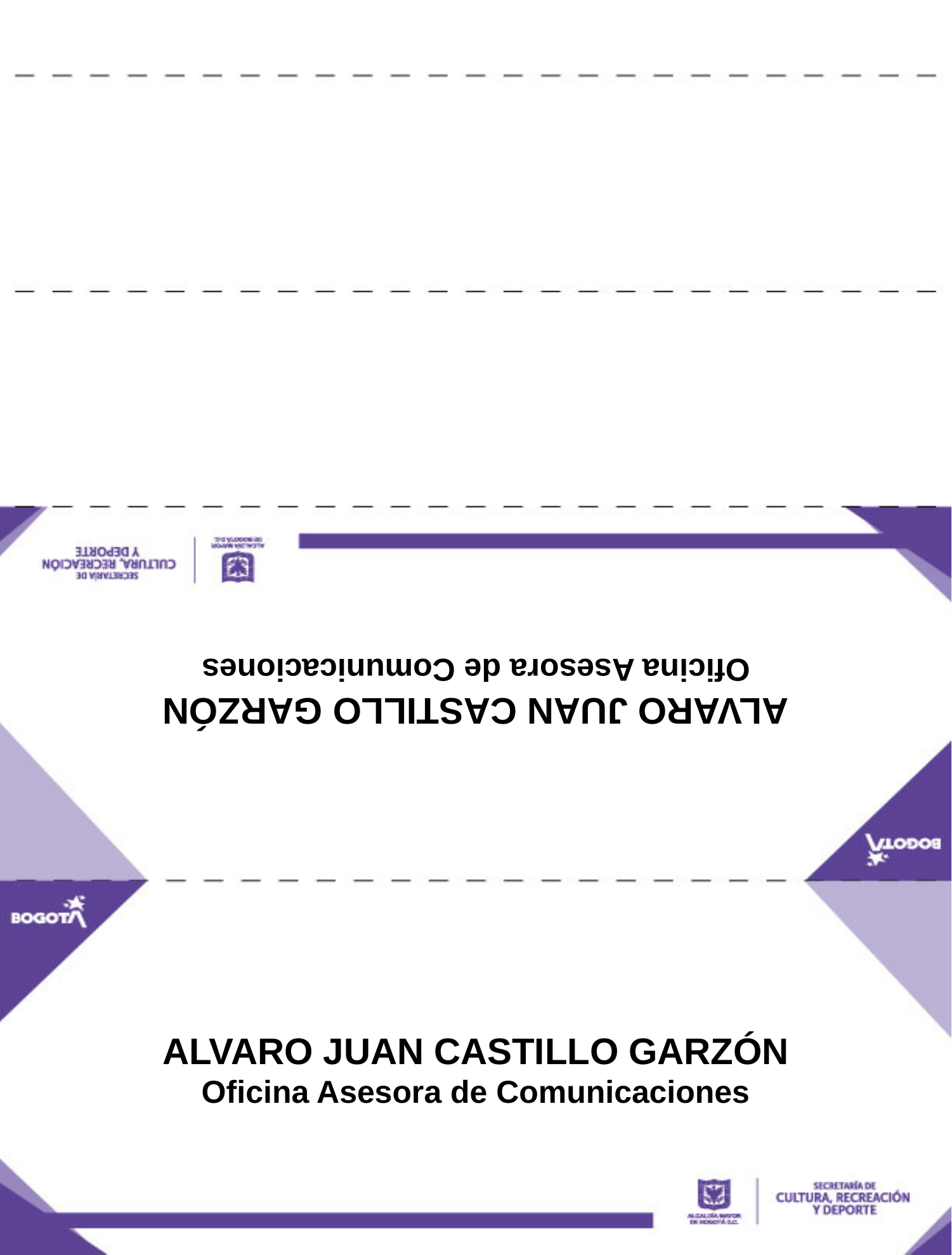

ALVARO JUAN CASTILLO GARZÓN
Oficina Asesora de Comunicaciones
# ALVARO JUAN CASTILLO GARZÓN Oficina Asesora de Comunicaciones